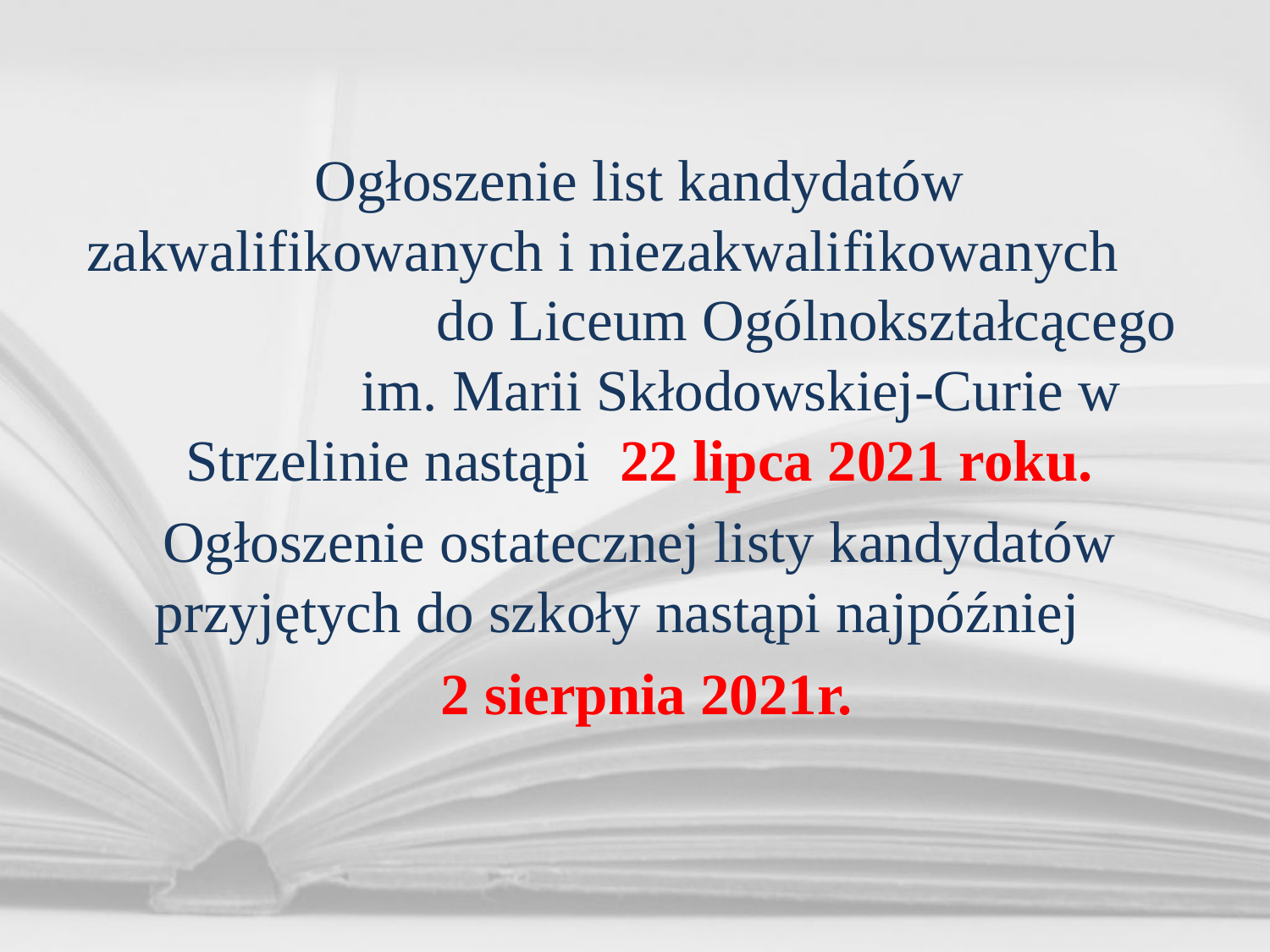

Ogłoszenie list kandydatów zakwalifikowanych i niezakwalifikowanych                              do Liceum Ogólnokształcącego                im. Marii Skłodowskiej-Curie w Strzelinie nastąpi  22 lipca 2021 roku.
Ogłoszenie ostatecznej listy kandydatów przyjętych do szkoły nastąpi najpóźniej
 2 sierpnia 2021r.